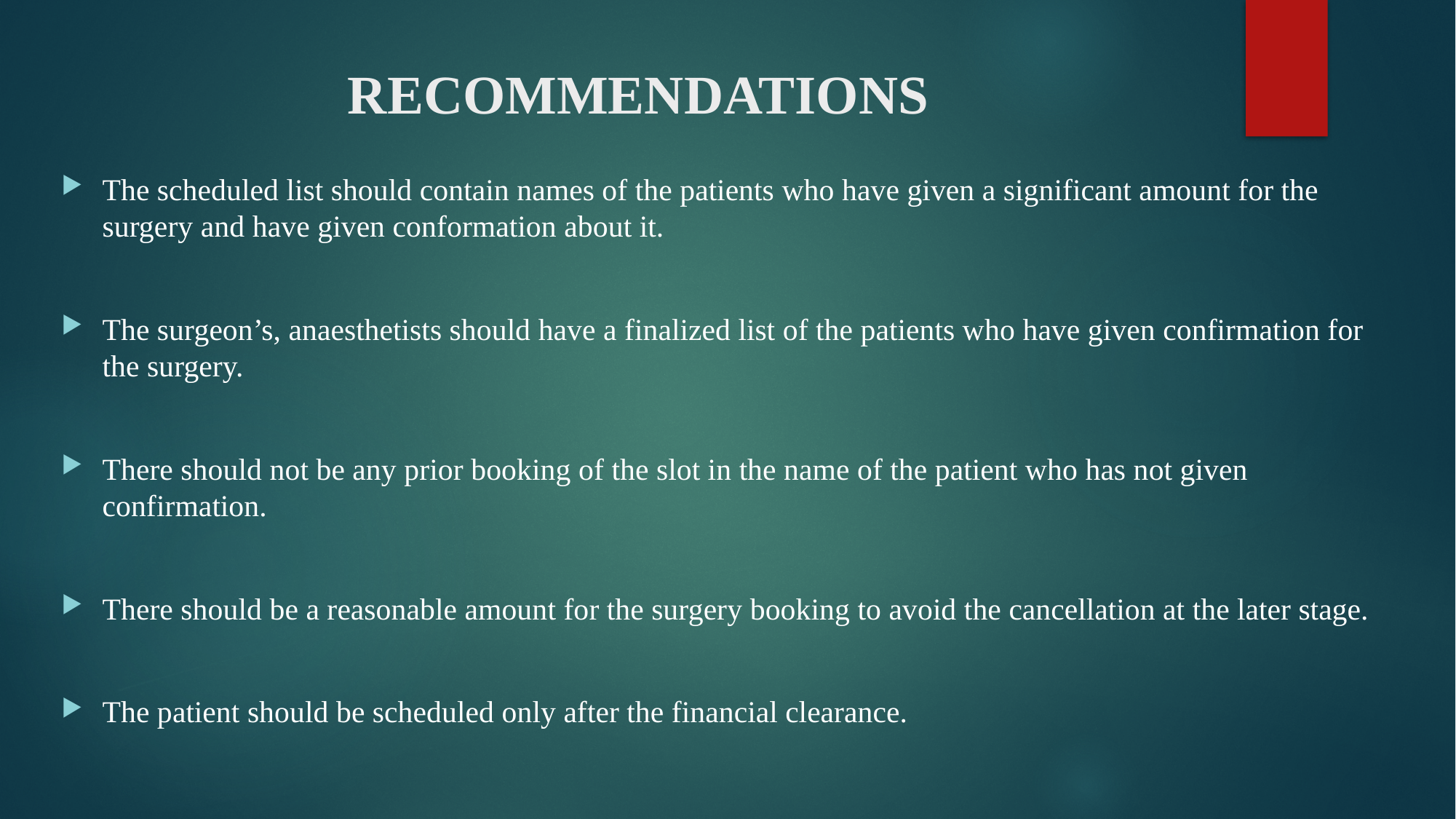

# RECOMMENDATIONS
The scheduled list should contain names of the patients who have given a significant amount for the surgery and have given conformation about it.

The surgeon’s, anaesthetists should have a finalized list of the patients who have given confirmation for the surgery.

There should not be any prior booking of the slot in the name of the patient who has not given confirmation.

There should be a reasonable amount for the surgery booking to avoid the cancellation at the later stage.

The patient should be scheduled only after the financial clearance.